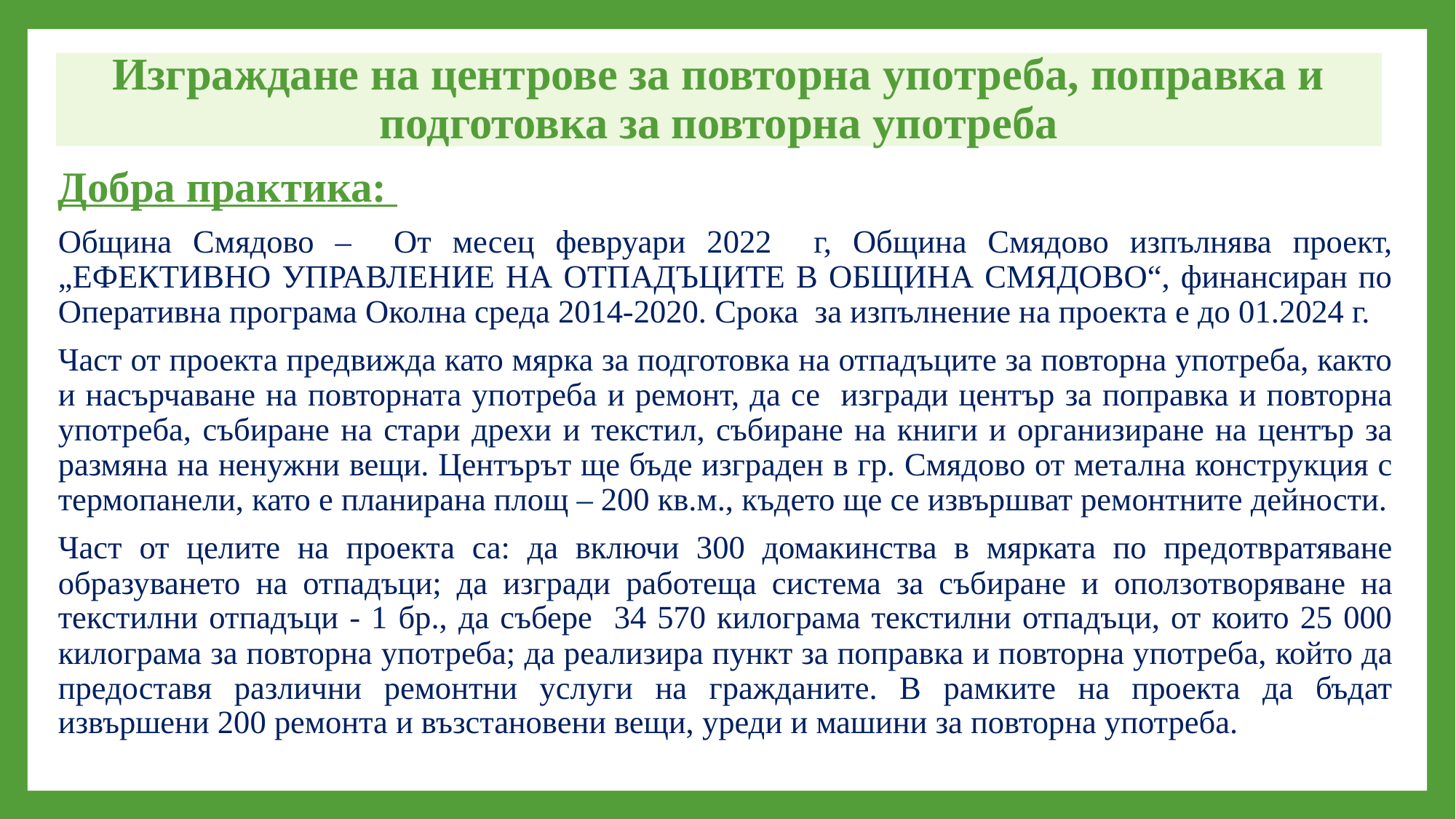

Изграждане на центрове за повторна употреба, поправка и подготовка за повторна употреба
Добра практика:
Община Смядово –  От месец февруари 2022  г, Община Смядово изпълнява проект, „ЕФЕКТИВНО УПРАВЛЕНИЕ НА ОТПАДЪЦИТЕ В ОБЩИНА СМЯДОВО“, финансиран по Оперативна програма Околна среда 2014-2020. Срока  за изпълнение на проекта е до 01.2024 г.
Част от проекта предвижда като мярка за подготовка на отпадъците за повторна употреба, както и насърчаване на повторната употреба и ремонт, да се  изгради център за поправка и повторна употреба, събиране на стари дрехи и текстил, събиране на книги и организиране на център за размяна на ненужни вещи. Центърът ще бъде изграден в гр. Смядово от метална конструкция с термопанели, като е планирана площ – 200 кв.м., където ще се извършват ремонтните дейности.
Част от целите на проекта са: да включи 300 домакинства в мярката по предотвратяване образуването на отпадъци; да изгради работеща система за събиране и оползотворяване на текстилни отпадъци - 1 бр., да събере  34 570 килограма текстилни отпадъци, от които 25 000 килограма за повторна употреба; да реализира пункт за поправка и повторна употреба, който да предоставя различни ремонтни услуги на гражданите. В рамките на проекта да бъдат извършени 200 ремонта и възстановени вещи, уреди и машини за повторна употреба.